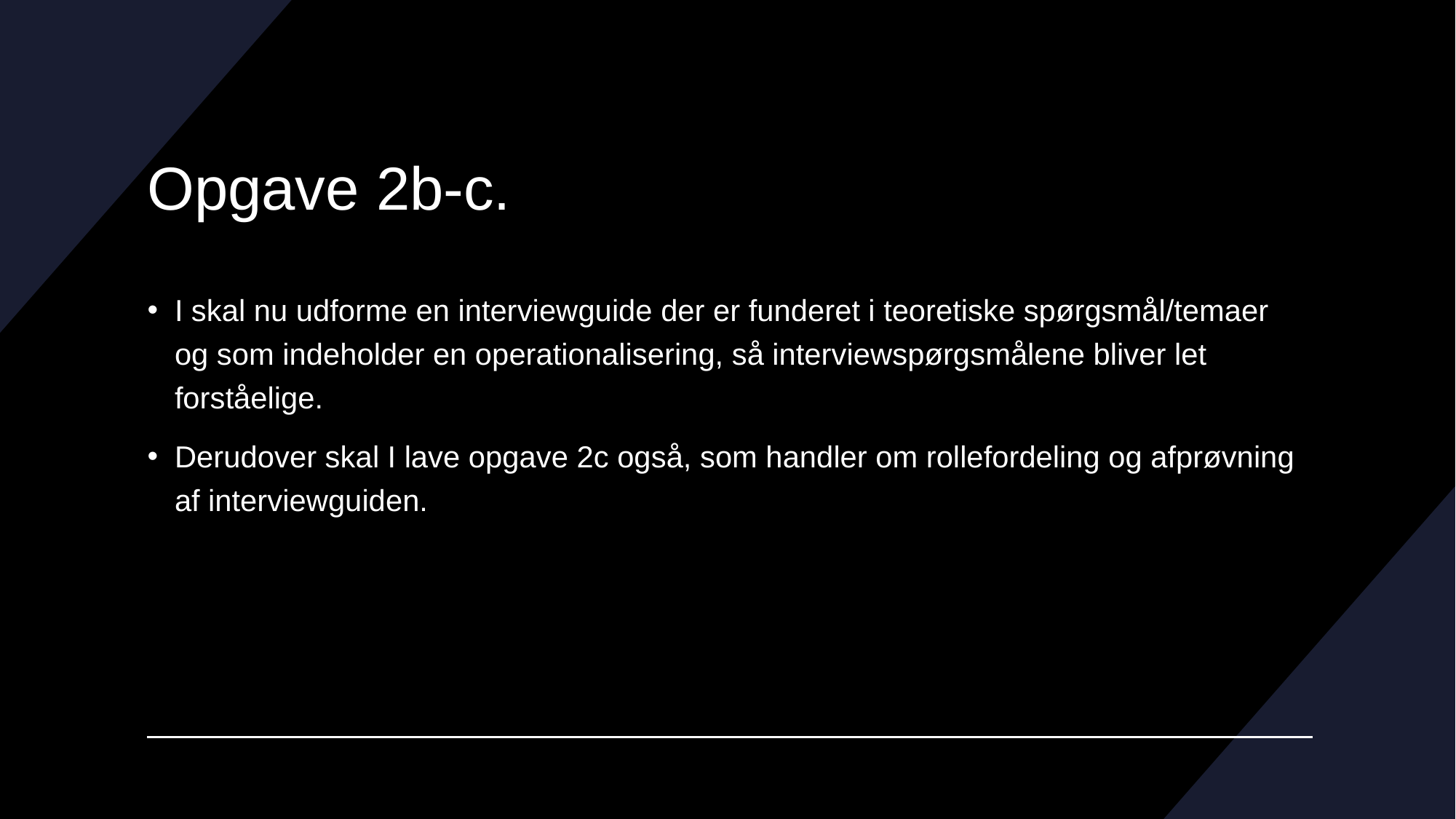

# Opgave 2b-c.
I skal nu udforme en interviewguide der er funderet i teoretiske spørgsmål/temaer og som indeholder en operationalisering, så interviewspørgsmålene bliver let forståelige.
Derudover skal I lave opgave 2c også, som handler om rollefordeling og afprøvning af interviewguiden.